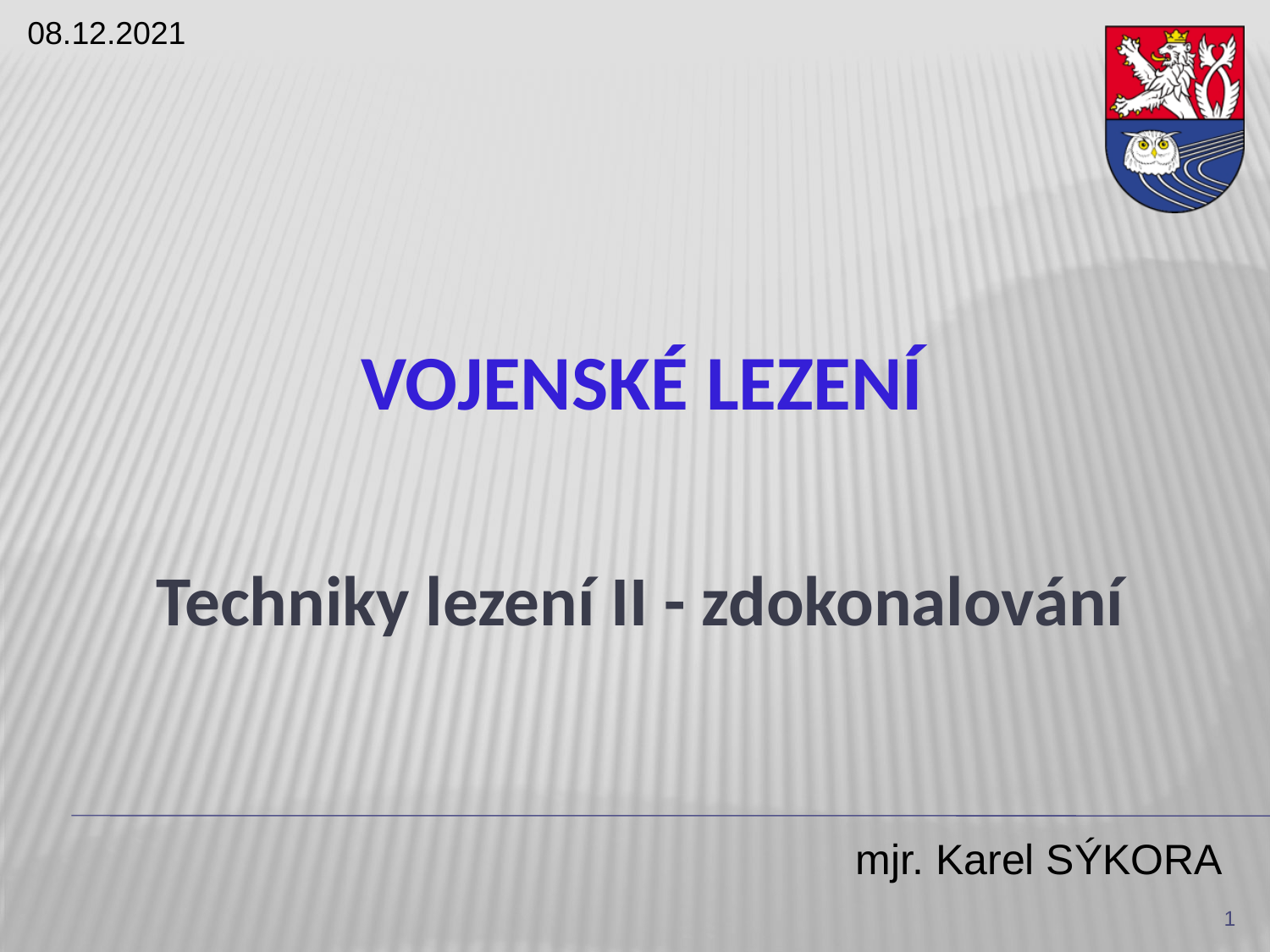

08.12.2021
# Vojenské lezení
Techniky lezení II - zdokonalování
1